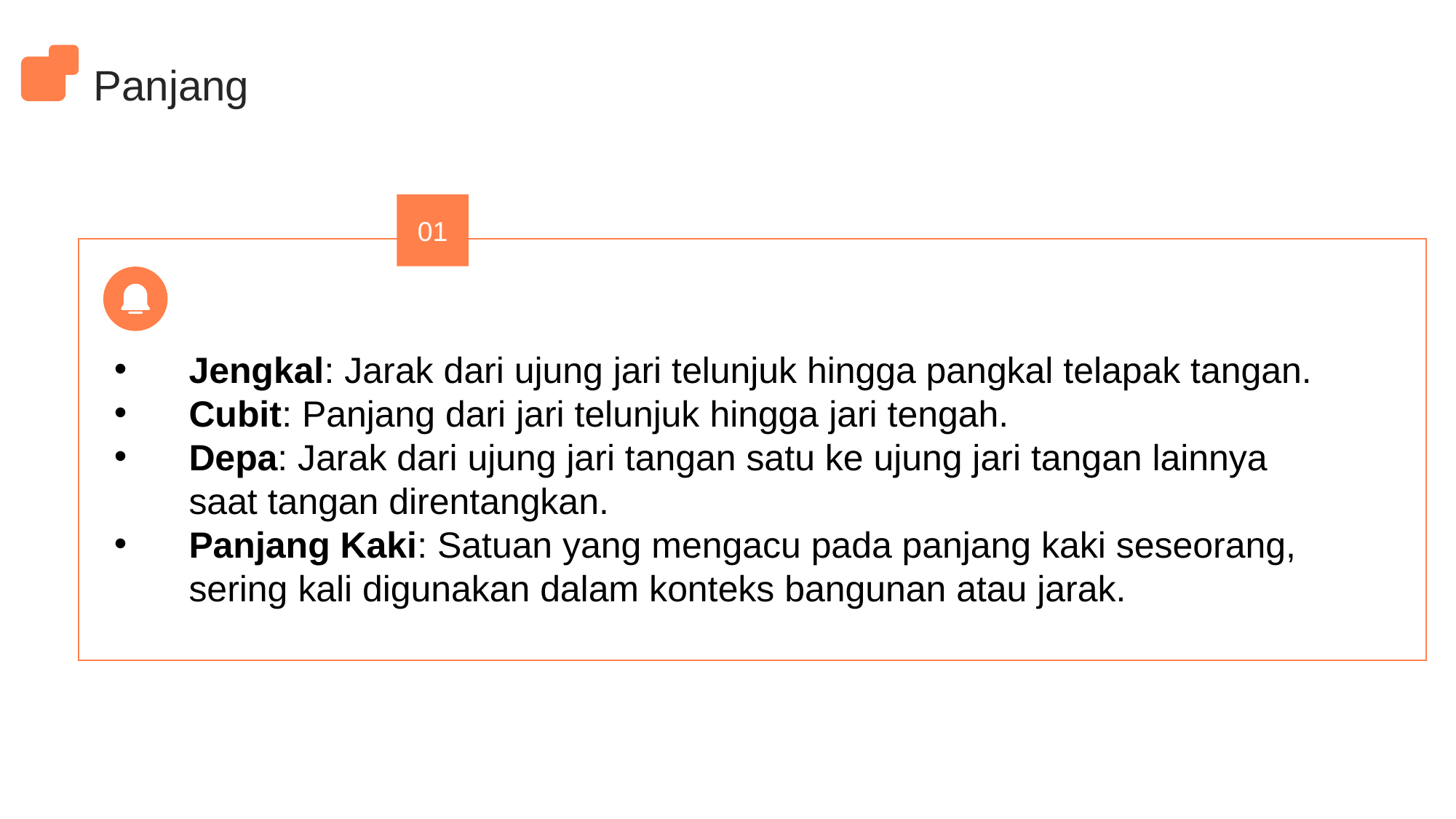

Panjang

01

Jengkal: Jarak dari ujung jari telunjuk hingga pangkal telapak tangan.
Cubit: Panjang dari jari telunjuk hingga jari tengah.
Depa: Jarak dari ujung jari tangan satu ke ujung jari tangan lainnya saat tangan direntangkan.
Panjang Kaki: Satuan yang mengacu pada panjang kaki seseorang, sering kali digunakan dalam konteks bangunan atau jarak.